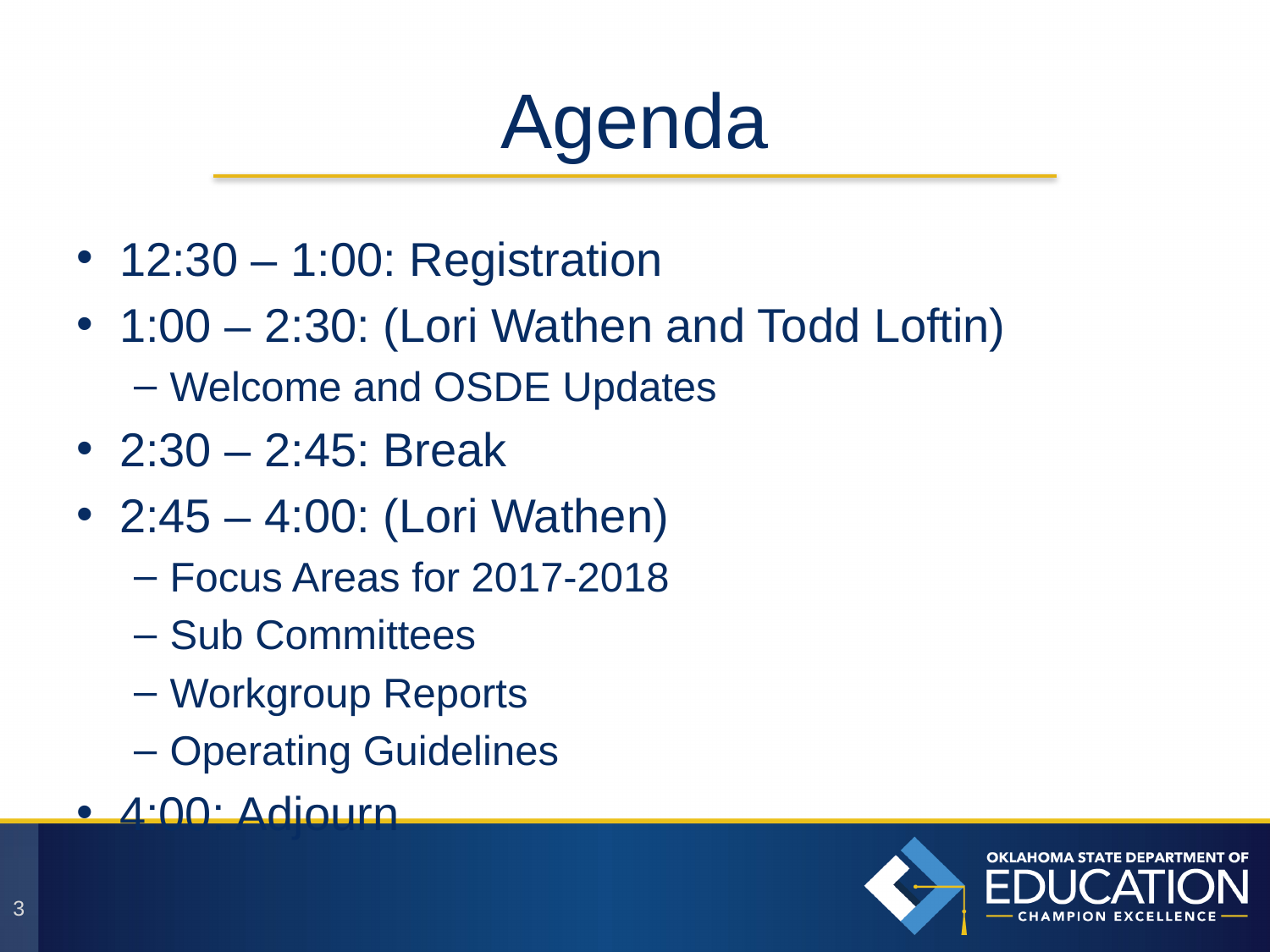

# Agenda
12:30 – 1:00: Registration
1:00 – 2:30: (Lori Wathen and Todd Loftin)
Welcome and OSDE Updates
2:30 – 2:45: Break
2:45 – 4:00: (Lori Wathen)
Focus Areas for 2017-2018
Sub Committees
Workgroup Reports
Operating Guidelines
4:00: Adjourn
3